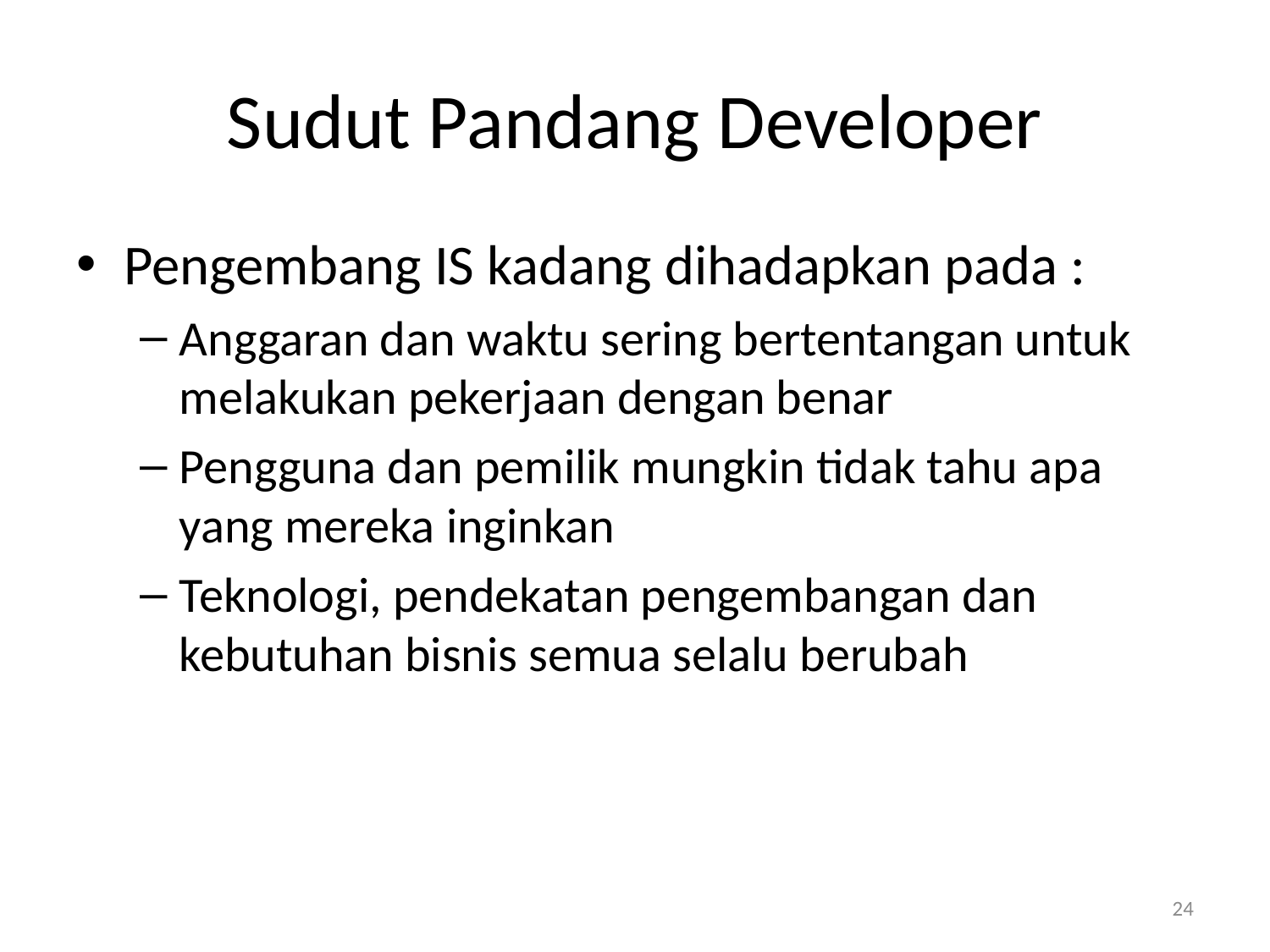

# Sudut Pandang Developer
Pengembang IS kadang dihadapkan pada :
Anggaran dan waktu sering bertentangan untuk melakukan pekerjaan dengan benar
Pengguna dan pemilik mungkin tidak tahu apa yang mereka inginkan
Teknologi, pendekatan pengembangan dan kebutuhan bisnis semua selalu berubah
24